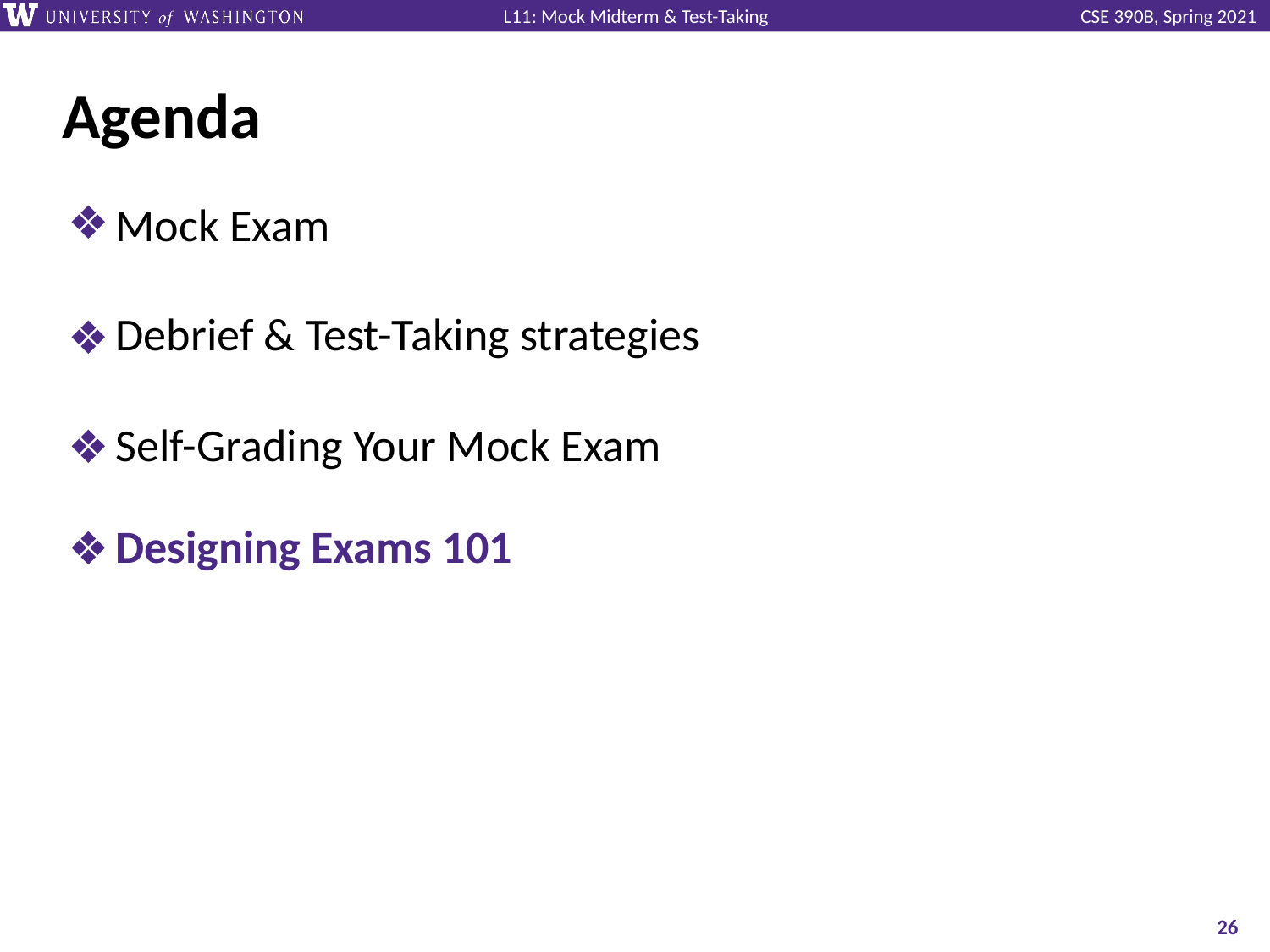

# Agenda
Mock Exam
Debrief & Test-Taking strategies

Self-Grading Your Mock Exam

Designing Exams 101

26